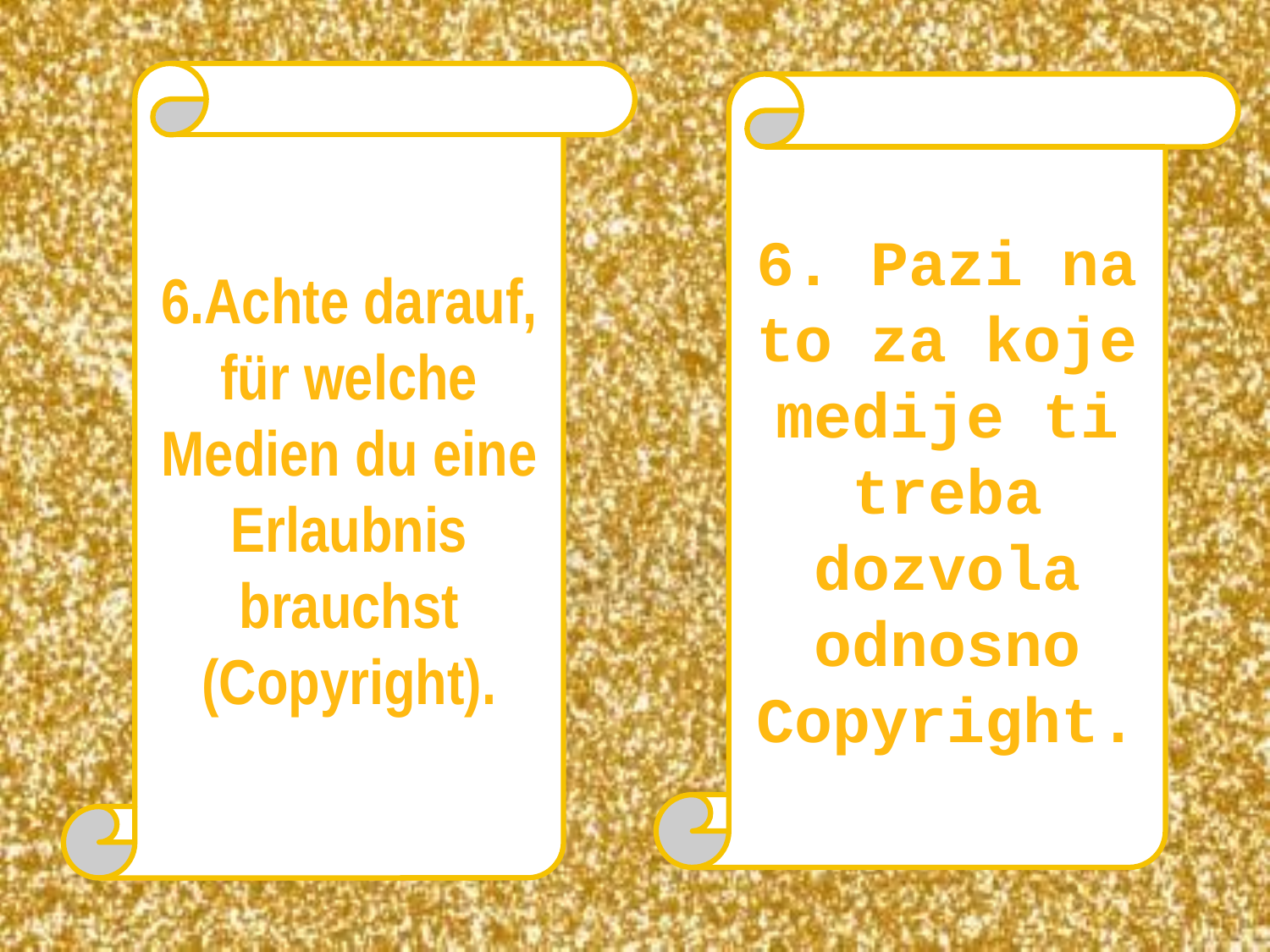

6.Achte darauf, für welche Medien du eine Erlaubnis brauchst (Copyright).
6. Pazi na to za koje medije ti treba dozvola odnosno Copyright.